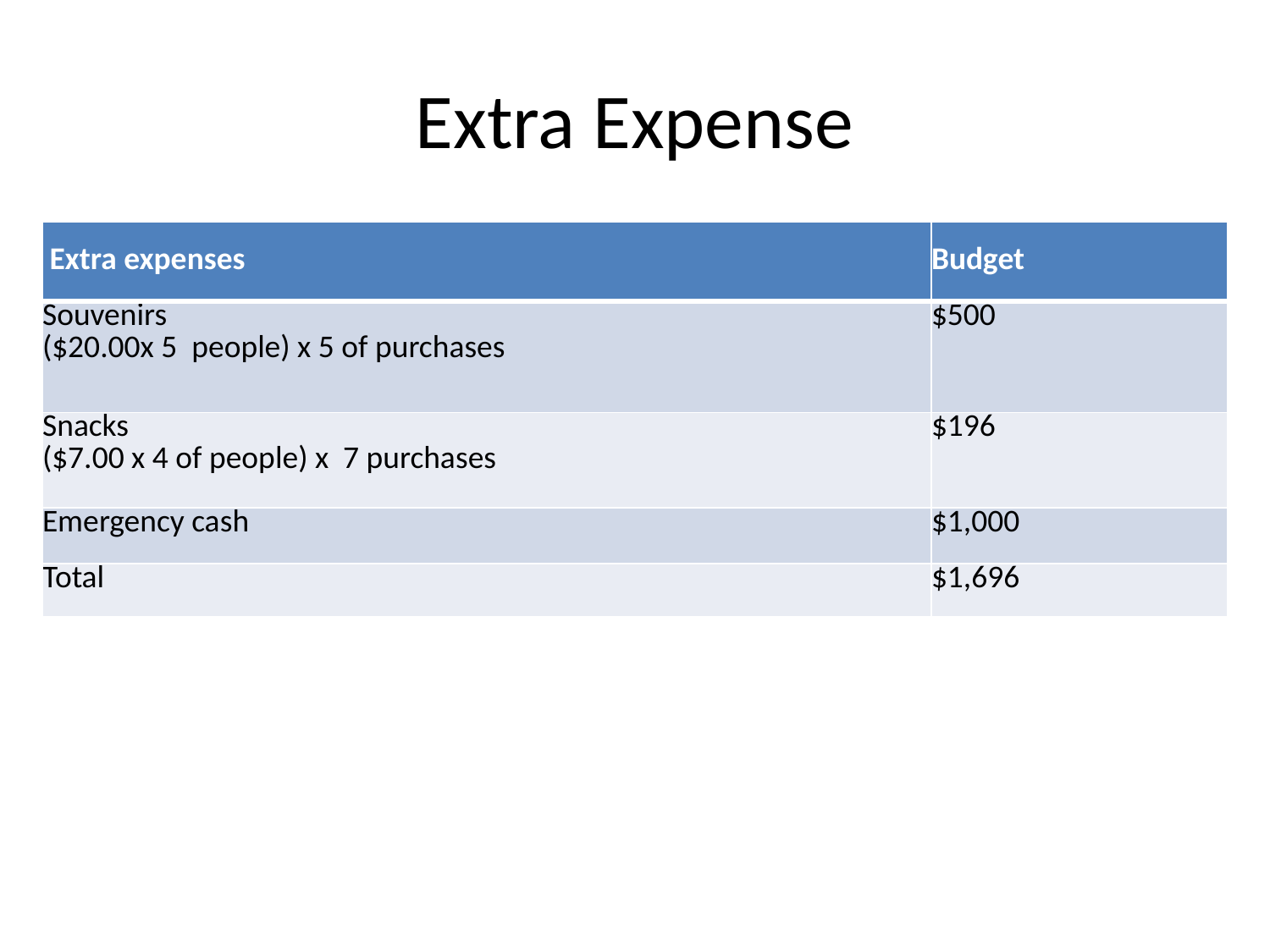

# Extra Expense
| Extra expenses | Budget |
| --- | --- |
| Souvenirs ($20.00x 5 people) x 5 of purchases | $500 |
| Snacks ($7.00 x 4 of people) x 7 purchases | $196 |
| Emergency cash | $1,000 |
| Total | $1,696 |